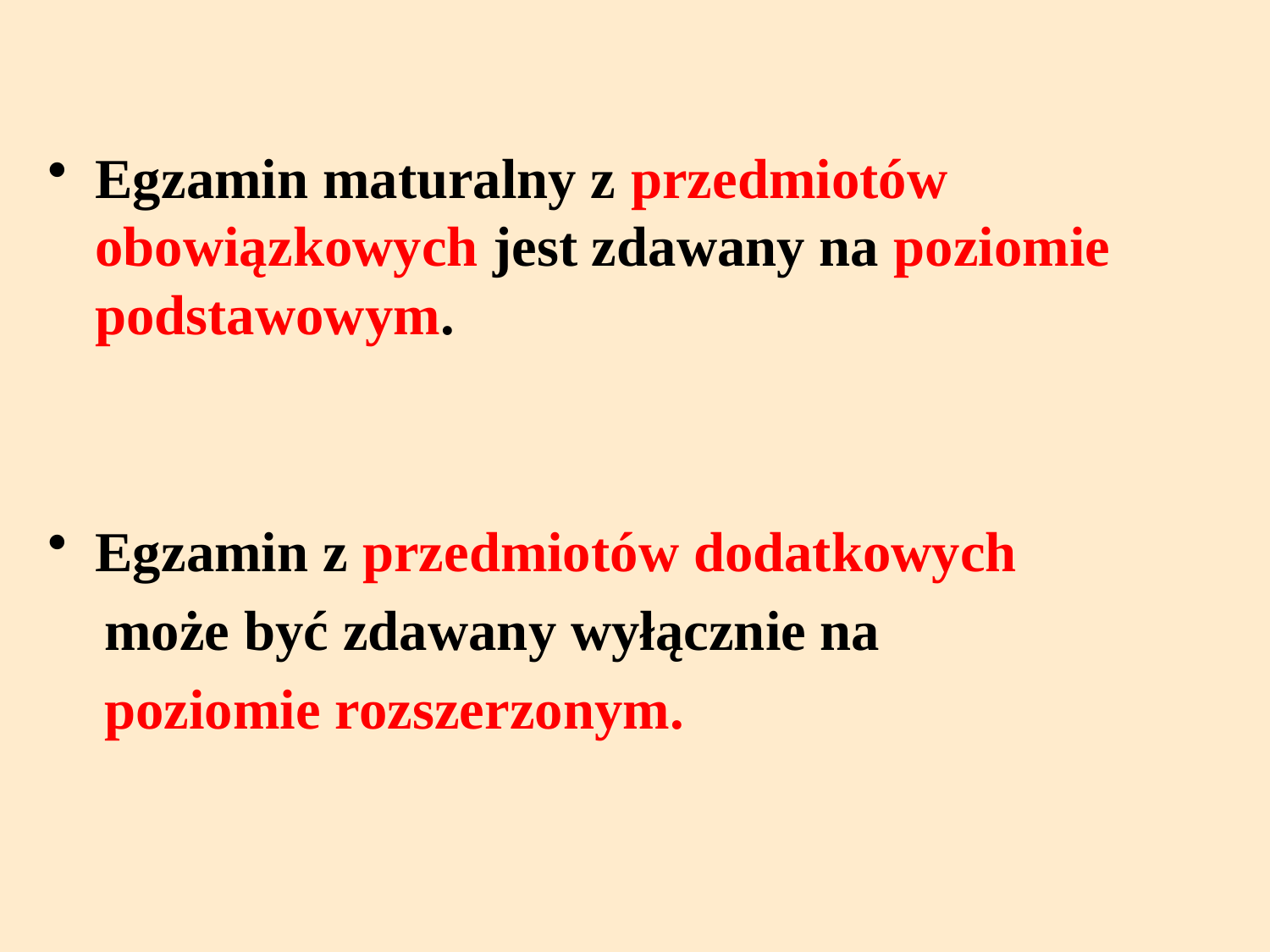

#
Egzamin maturalny z przedmiotów obowiązkowych jest zdawany na poziomie podstawowym.

Egzamin z przedmiotów dodatkowych
    może być zdawany wyłącznie na
    poziomie rozszerzonym.